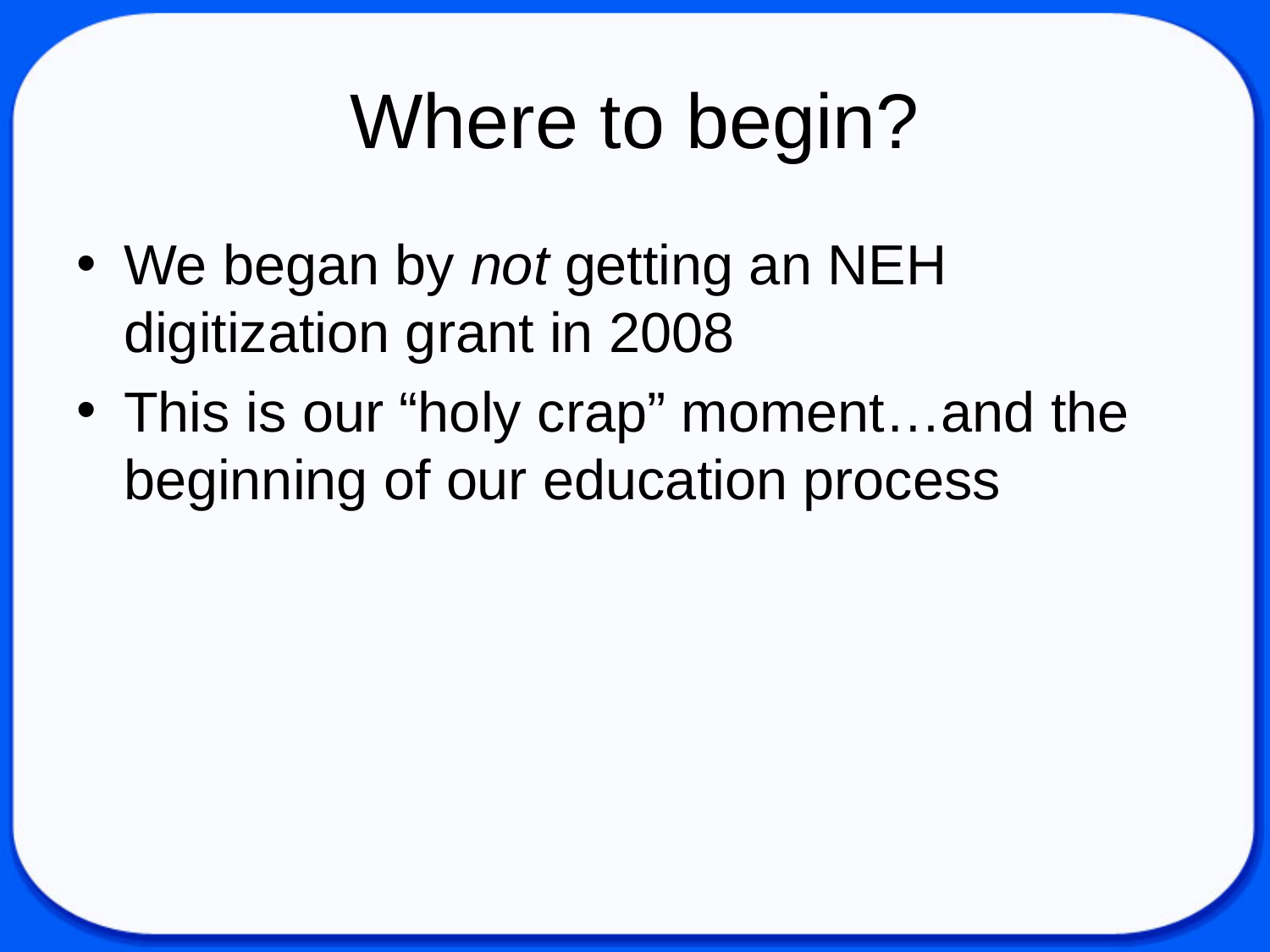

# Where to begin?
We began by not getting an NEH digitization grant in 2008
This is our “holy crap” moment…and the beginning of our education process